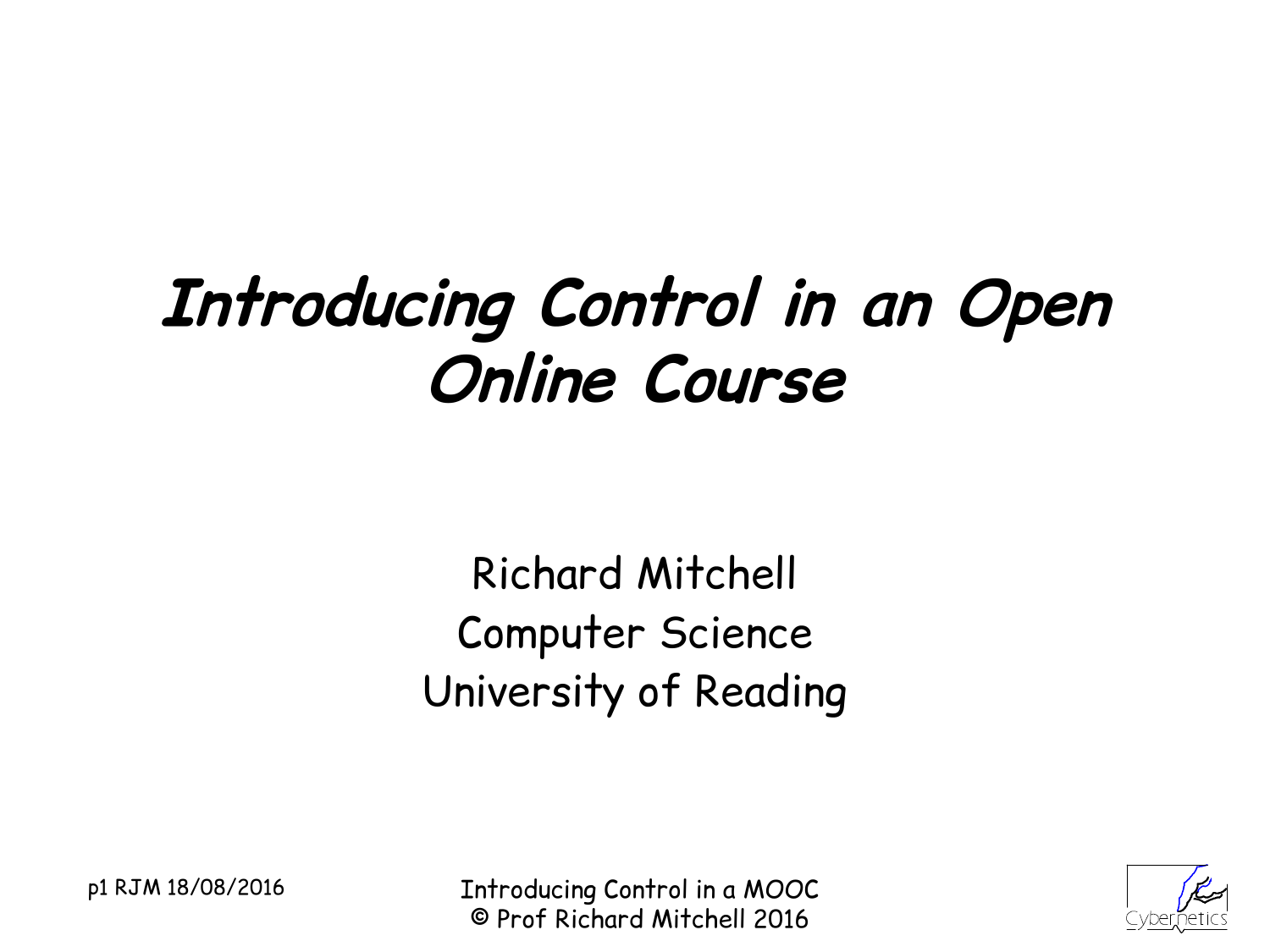

# Introducing Control in an Open Online Course
Richard Mitchell
Computer Science
University of Reading
p1 RJM 18/08/2016
Introducing Control in a MOOC
© Prof Richard Mitchell 2016